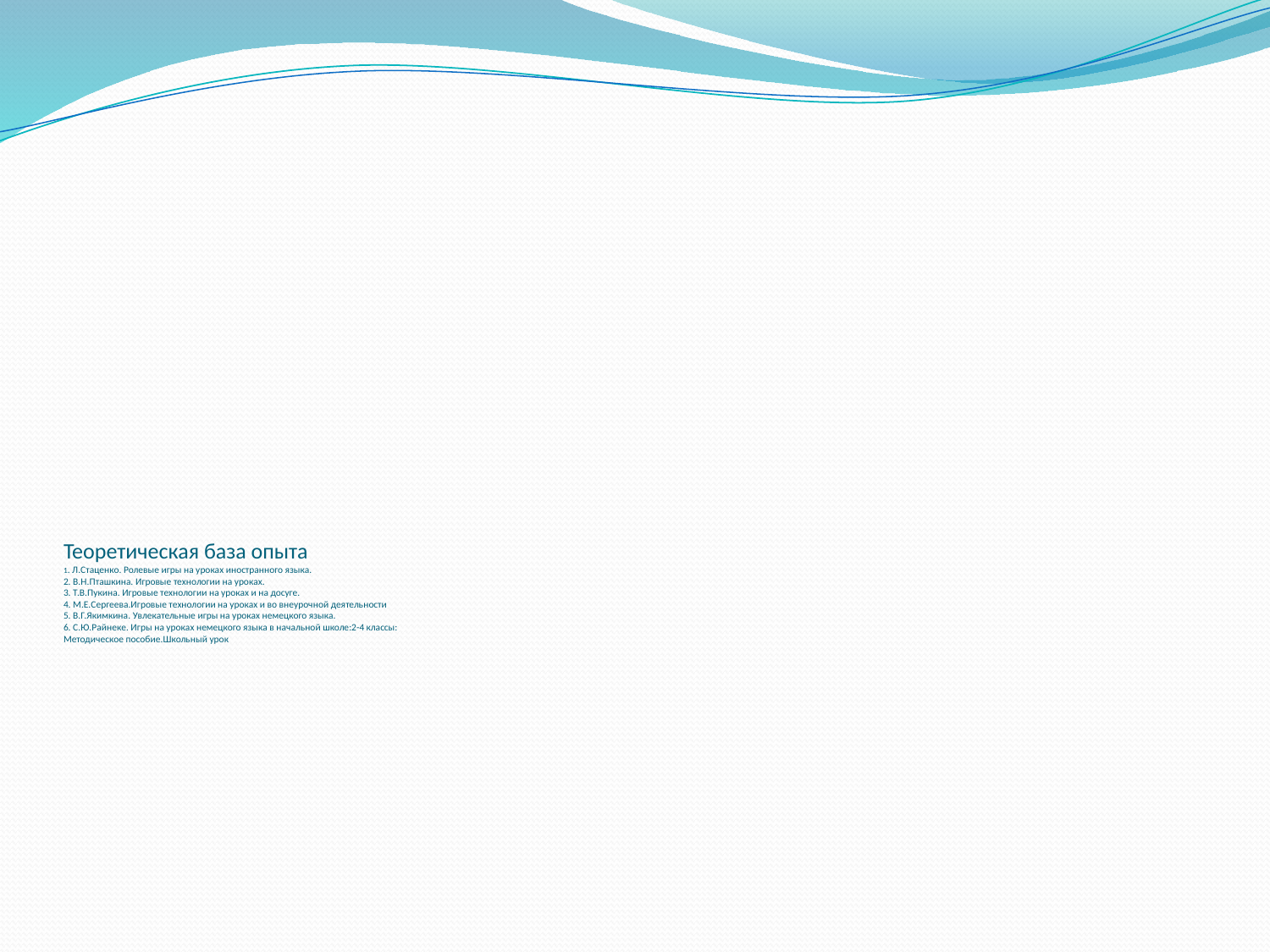

# Теоретическая база опыта 1. Л.Стаценко. Ролевые игры на уроках иностранного языка. 2. В.Н.Пташкина. Игровые технологии на уроках. 3. Т.В.Пукина. Игровые технологии на уроках и на досуге. 4. М.Е.Сергеева.Игровые технологии на уроках и во внеурочной деятельности 5. В.Г.Якимкина. Увлекательные игры на уроках немецкого языка. 6. С.Ю.Райнеке. Игры на уроках немецкого языка в начальной школе:2-4 классы: Методическое пособие.Школьный урок